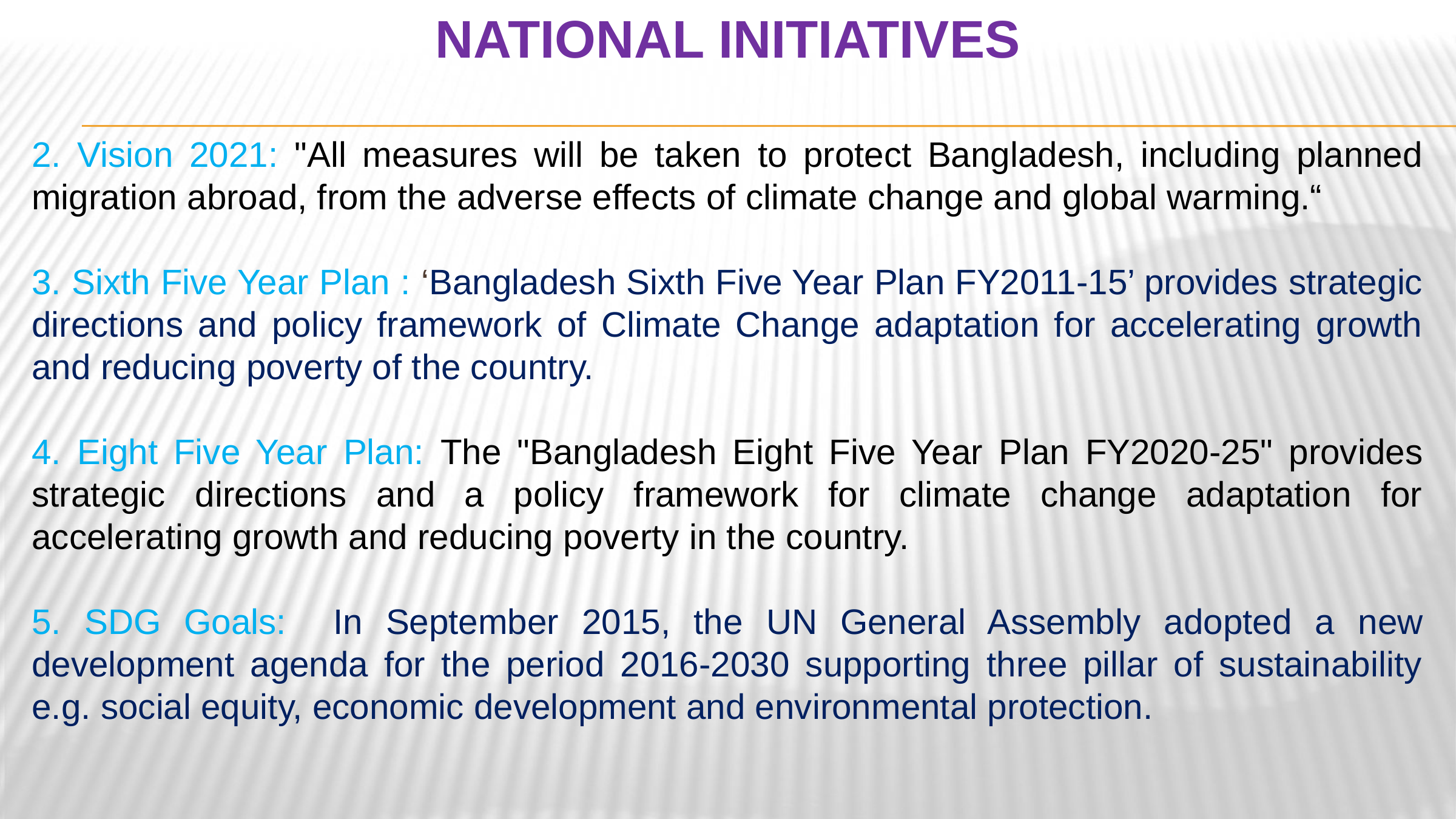

# National Initiatives
2. Vision 2021: "All measures will be taken to protect Bangladesh, including planned migration abroad, from the adverse effects of climate change and global warming.“

3. Sixth Five Year Plan : ‘Bangladesh Sixth Five Year Plan FY2011-15’ provides strategic directions and policy framework of Climate Change adaptation for accelerating growth and reducing poverty of the country.

4. Eight Five Year Plan: The "Bangladesh Eight Five Year Plan FY2020-25" provides strategic directions and a policy framework for climate change adaptation for accelerating growth and reducing poverty in the country.

5. SDG Goals:  In September 2015, the UN General Assembly adopted a new development agenda for the period 2016-2030 supporting three pillar of sustainability e.g. social equity, economic development and environmental protection.